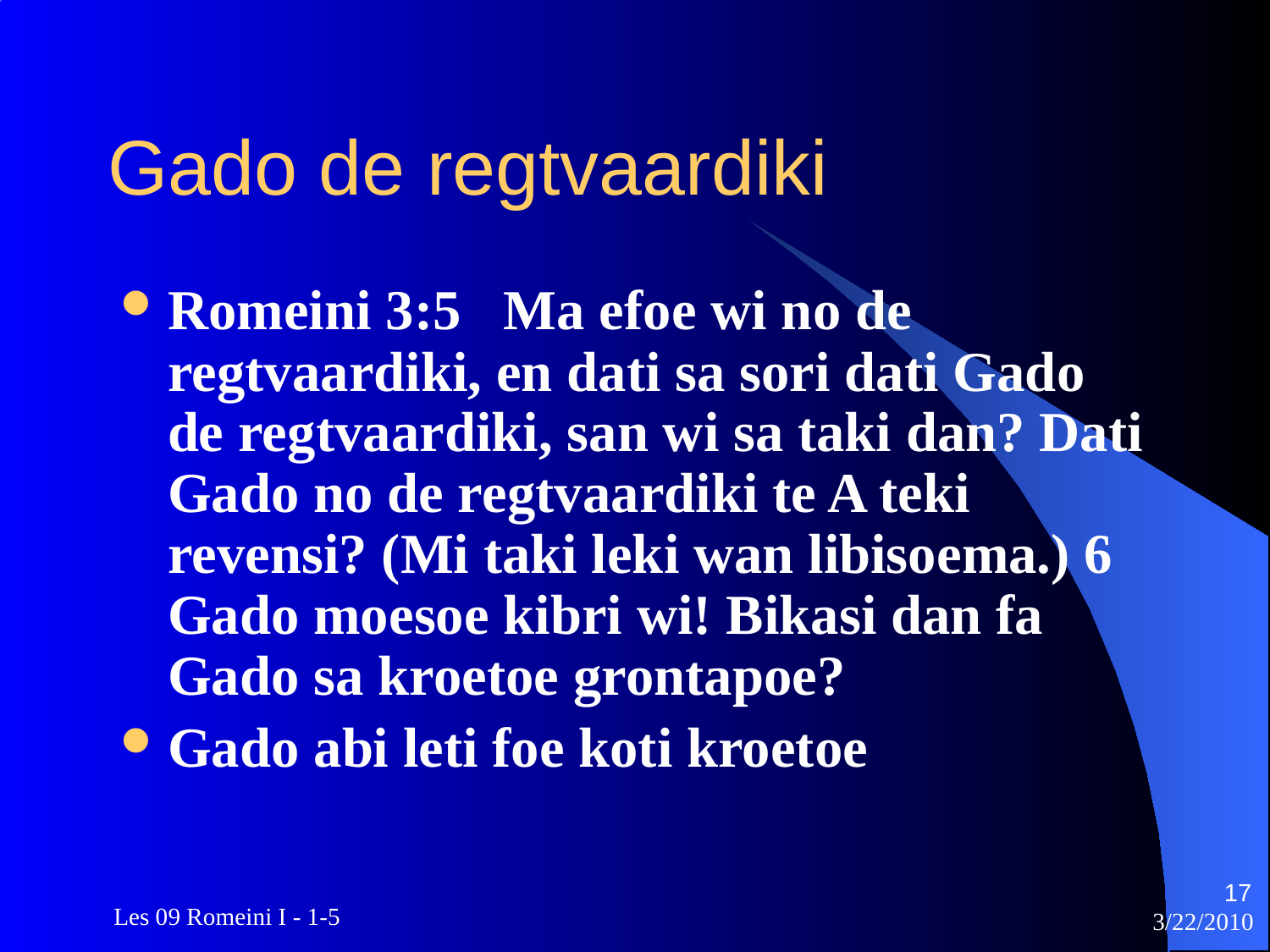

# Gado de regtvaardiki
Romeini 3:5   Ma efoe wi no de regtvaardiki, en dati sa sori dati Gado de regtvaardiki, san wi sa taki dan? Dati Gado no de regtvaardiki te A teki revensi? (Mi taki leki wan libisoema.) 6   Gado moesoe kibri wi! Bikasi dan fa Gado sa kroetoe grontapoe?
Gado abi leti foe koti kroetoe
17
 Les 09 Romeini I - 1-5
3/22/2010